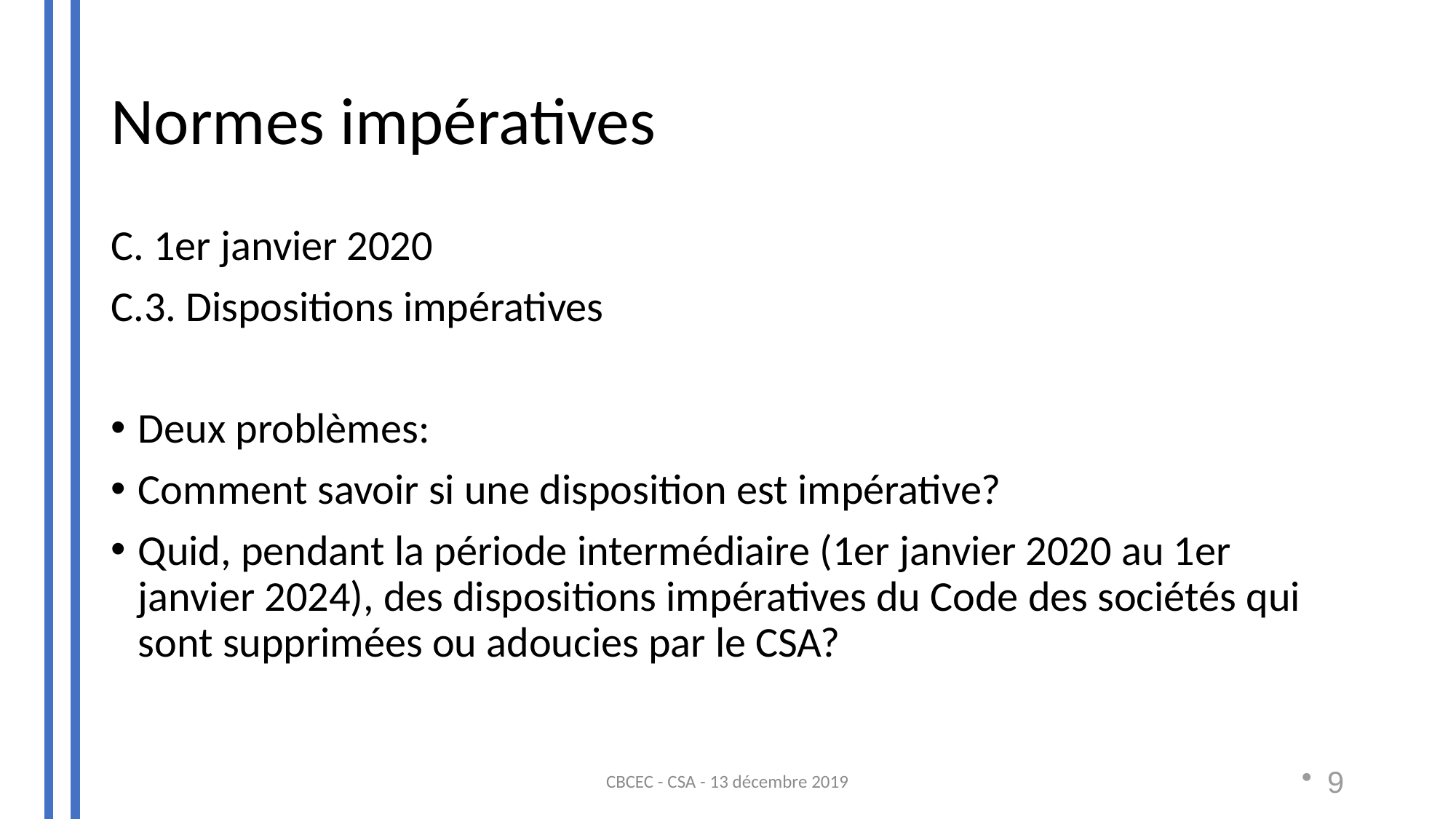

# Normes impératives
C. 1er janvier 2020
C.3. Dispositions impératives

Deux problèmes:
Comment savoir si une disposition est impérative?
Quid, pendant la période intermédiaire (1er janvier 2020 au 1er janvier 2024), des dispositions impératives du Code des sociétés qui sont supprimées ou adoucies par le CSA?
CBCEC - CSA - 13 décembre 2019
9